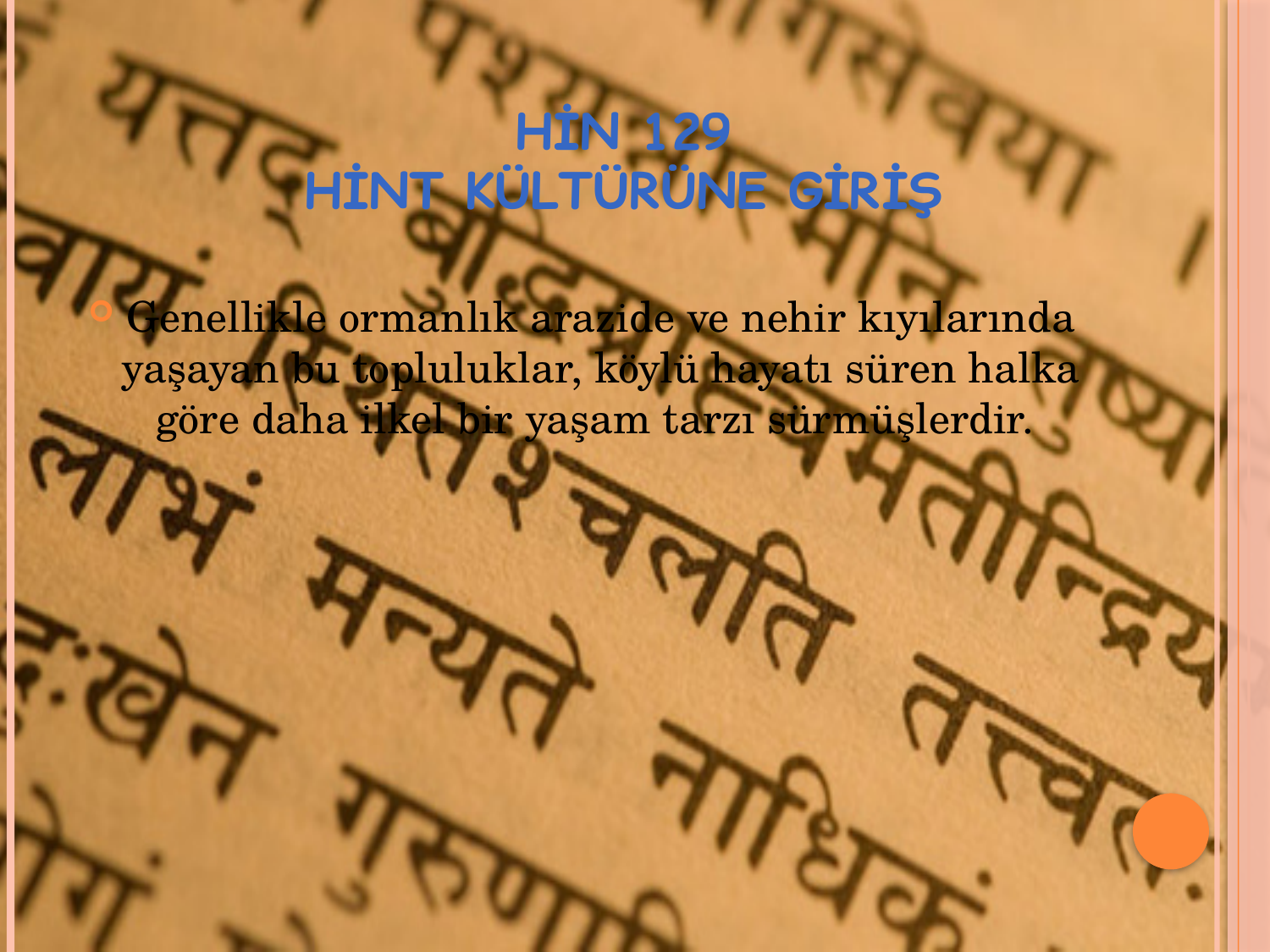

# HİN 129 HİNT KÜLTÜRÜNE GİRİŞ

Genellikle ormanlık arazide ve nehir kıyılarında yaşayan bu topluluklar, köylü hayatı süren halka göre daha ilkel bir yaşam tarzı sürmüşlerdir.